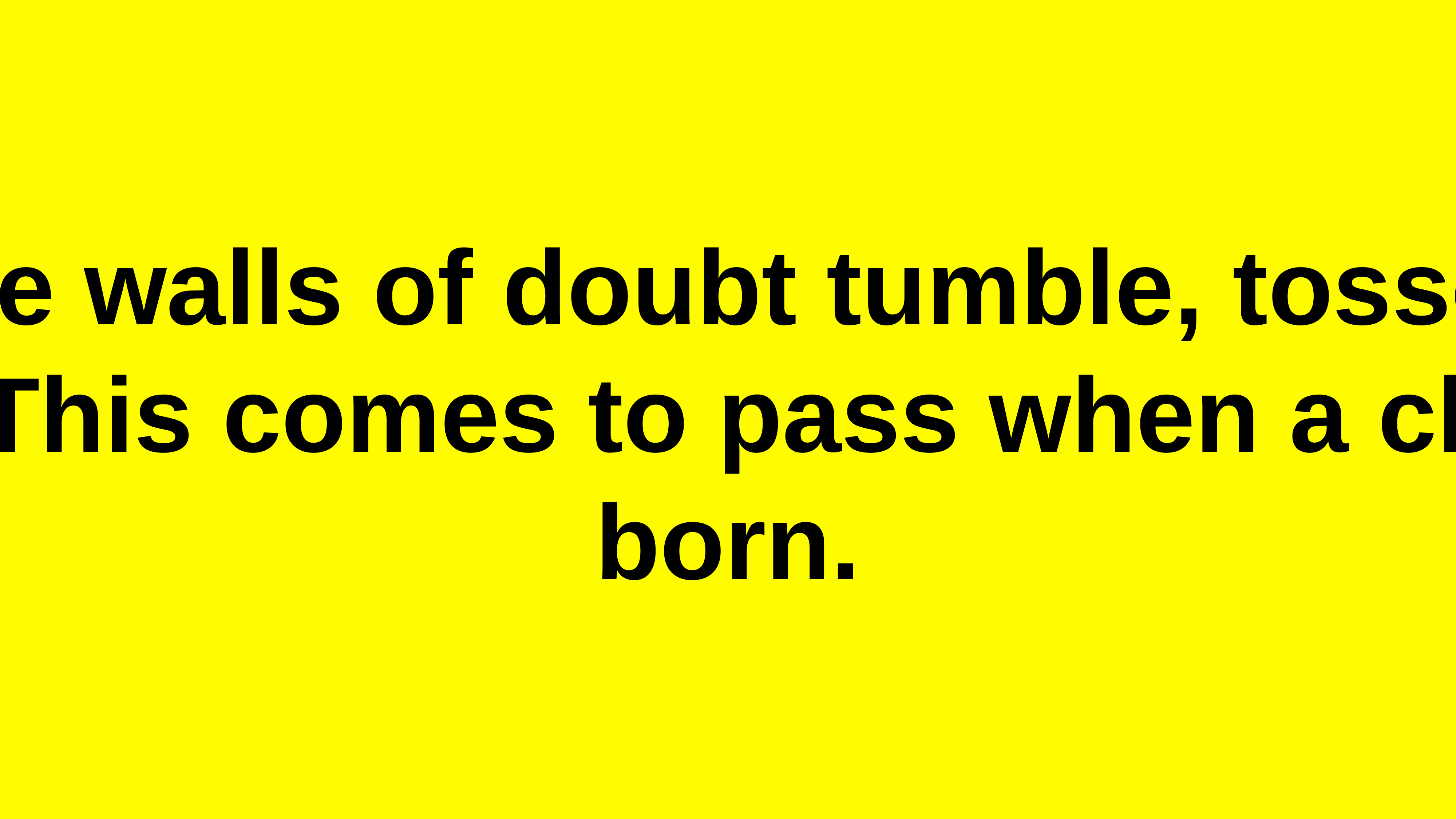

And the walls of doubt tumble, tossed and torn. This comes to pass when a child is born.